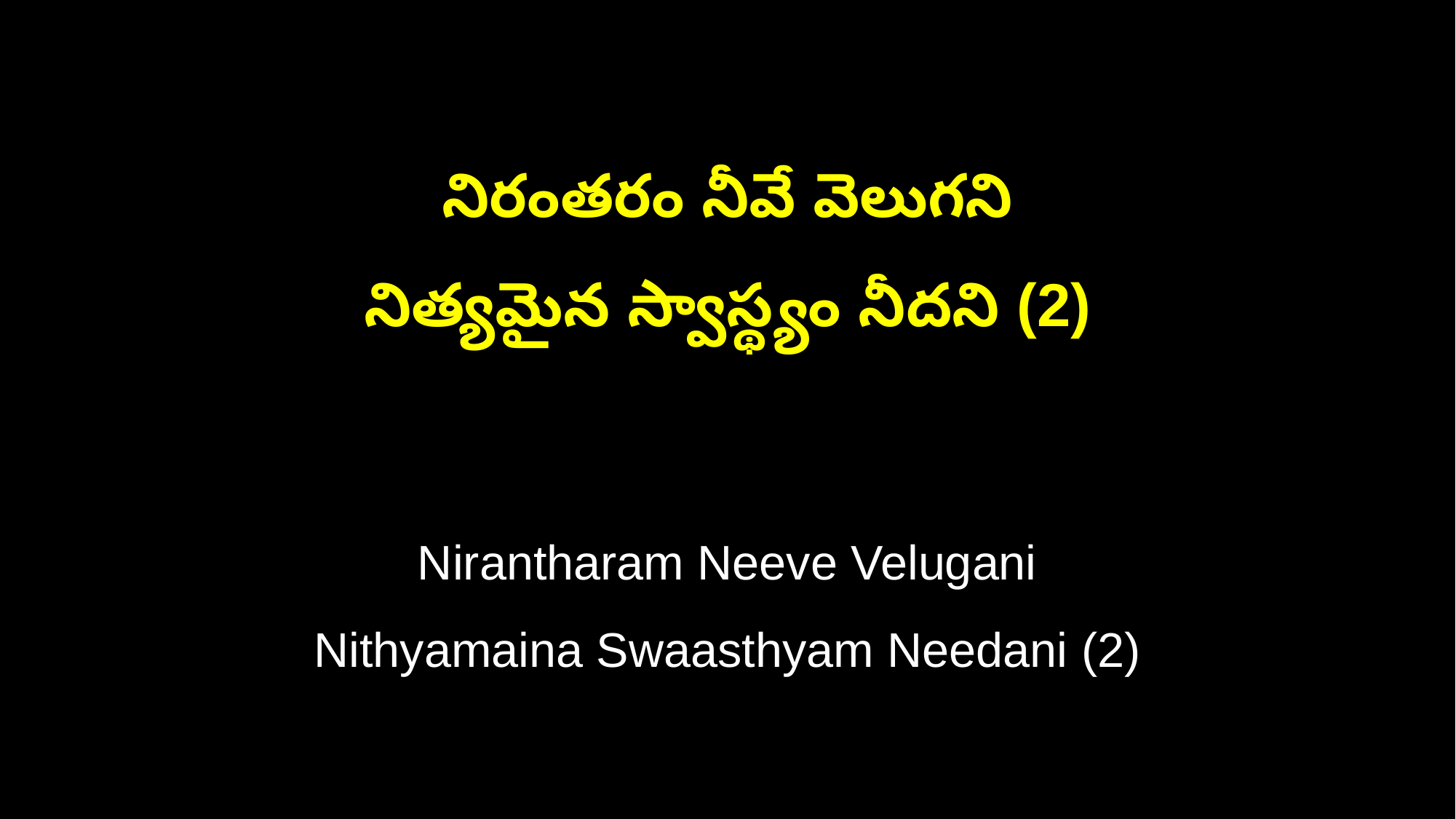

నిరంతరం నీవే వెలుగని
నిత్యమైన స్వాస్థ్యం నీదని (2)
Nirantharam Neeve Velugani
Nithyamaina Swaasthyam Needani (2)